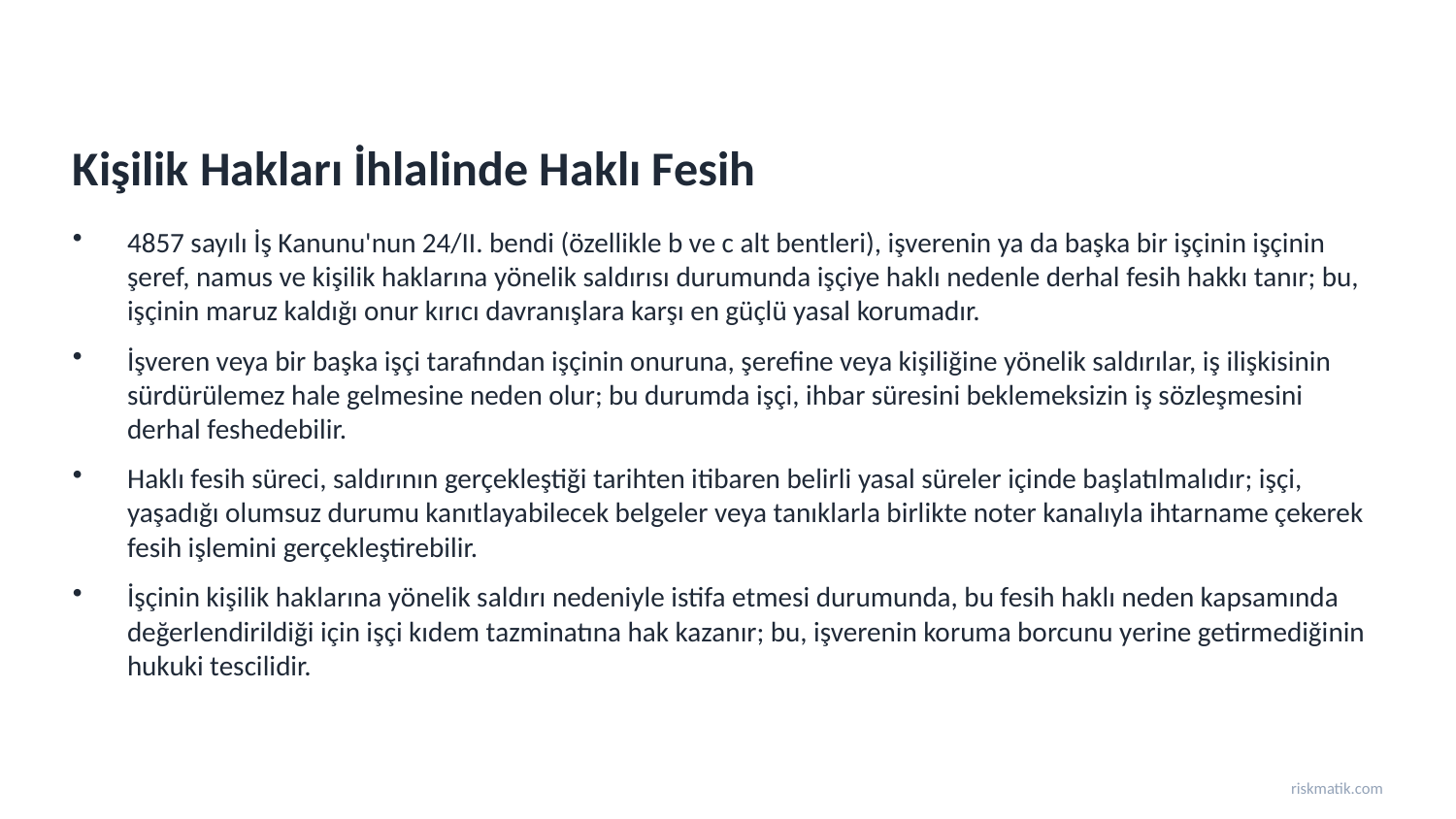

Kişilik Hakları İhlalinde Haklı Fesih
4857 sayılı İş Kanunu'nun 24/II. bendi (özellikle b ve c alt bentleri), işverenin ya da başka bir işçinin işçinin şeref, namus ve kişilik haklarına yönelik saldırısı durumunda işçiye haklı nedenle derhal fesih hakkı tanır; bu, işçinin maruz kaldığı onur kırıcı davranışlara karşı en güçlü yasal korumadır.
İşveren veya bir başka işçi tarafından işçinin onuruna, şerefine veya kişiliğine yönelik saldırılar, iş ilişkisinin sürdürülemez hale gelmesine neden olur; bu durumda işçi, ihbar süresini beklemeksizin iş sözleşmesini derhal feshedebilir.
Haklı fesih süreci, saldırının gerçekleştiği tarihten itibaren belirli yasal süreler içinde başlatılmalıdır; işçi, yaşadığı olumsuz durumu kanıtlayabilecek belgeler veya tanıklarla birlikte noter kanalıyla ihtarname çekerek fesih işlemini gerçekleştirebilir.
İşçinin kişilik haklarına yönelik saldırı nedeniyle istifa etmesi durumunda, bu fesih haklı neden kapsamında değerlendirildiği için işçi kıdem tazminatına hak kazanır; bu, işverenin koruma borcunu yerine getirmediğinin hukuki tescilidir.
riskmatik.com